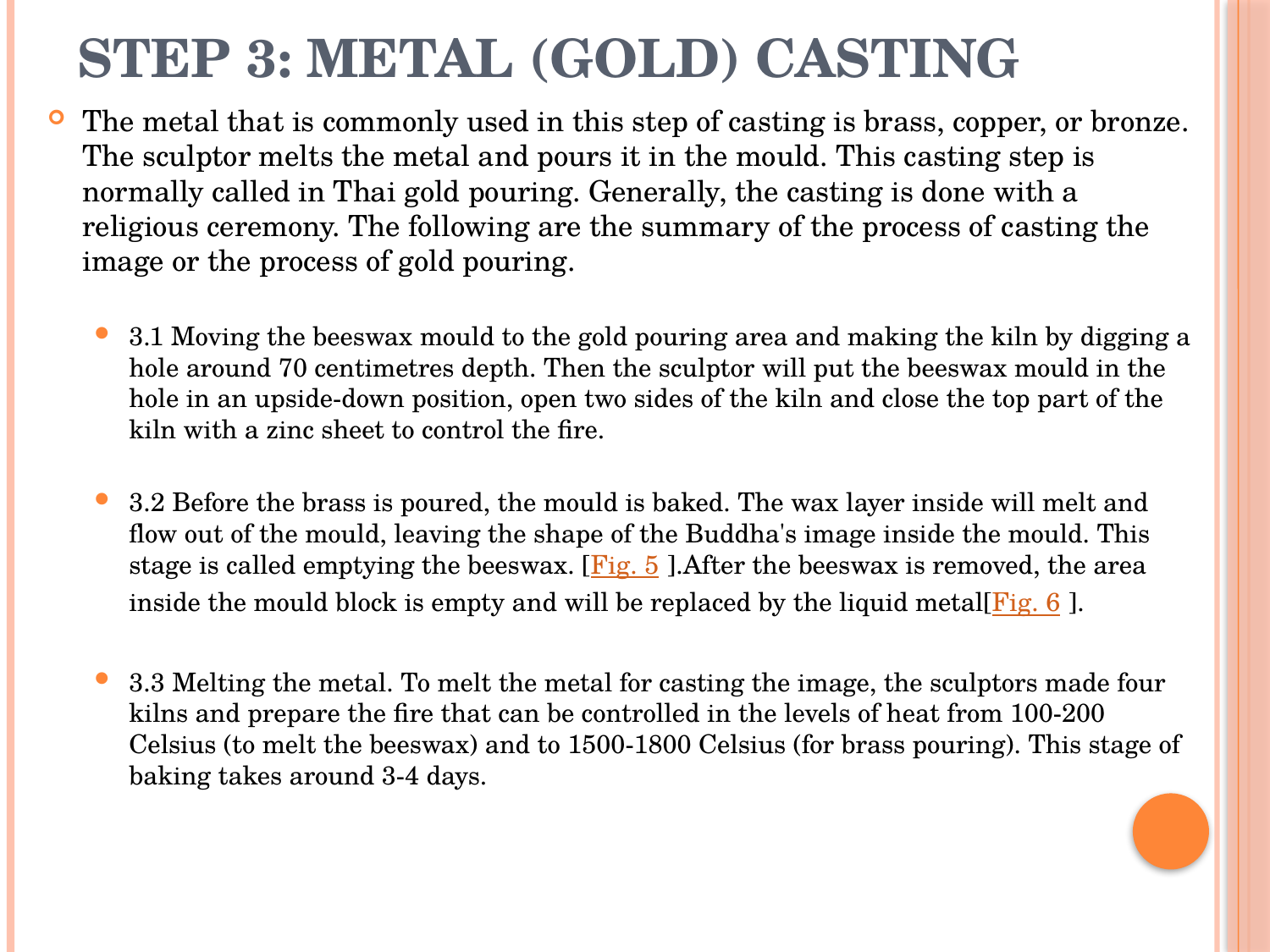

# Step 3: Metal (gold) Casting
The metal that is commonly used in this step of casting is brass, copper, or bronze. The sculptor melts the metal and pours it in the mould. This casting step is normally called in Thai gold pouring. Generally, the casting is done with a religious ceremony. The following are the summary of the process of casting the image or the process of gold pouring.

3.1 Moving the beeswax mould to the gold pouring area and making the kiln by digging a hole around 70 centimetres depth. Then the sculptor will put the beeswax mould in the hole in an upside-down position, open two sides of the kiln and close the top part of the kiln with a zinc sheet to control the fire.

3.2 Before the brass is poured, the mould is baked. The wax layer inside will melt and flow out of the mould, leaving the shape of the Buddha's image inside the mould. This stage is called emptying the beeswax. [Fig. 5 ].After the beeswax is removed, the area inside the mould block is empty and will be replaced by the liquid metal[Fig. 6 ].

3.3 Melting the metal. To melt the metal for casting the image, the sculptors made four kilns and prepare the fire that can be controlled in the levels of heat from 100-200 Celsius (to melt the beeswax) and to 1500-1800 Celsius (for brass pouring). This stage of baking takes around 3-4 days.